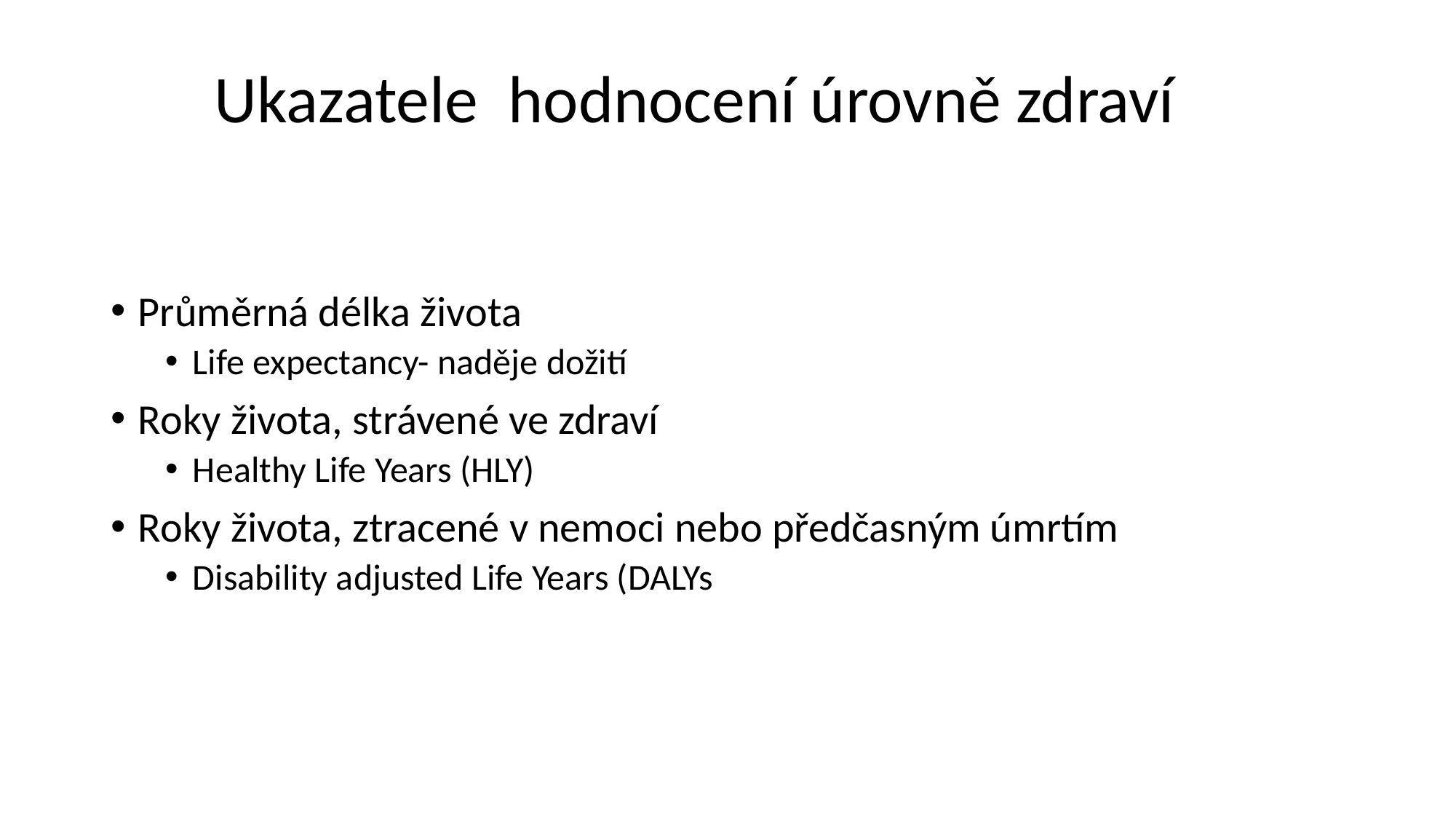

# Ukazatele  hodnocení úrovně zdraví

Průměrná délka života
Life expectancy- naděje dožití
Roky života, strávené ve zdraví
Healthy Life Years (HLY)
Roky života, ztracené v nemoci nebo předčasným úmrtím
Disability adjusted Life Years (DALYs